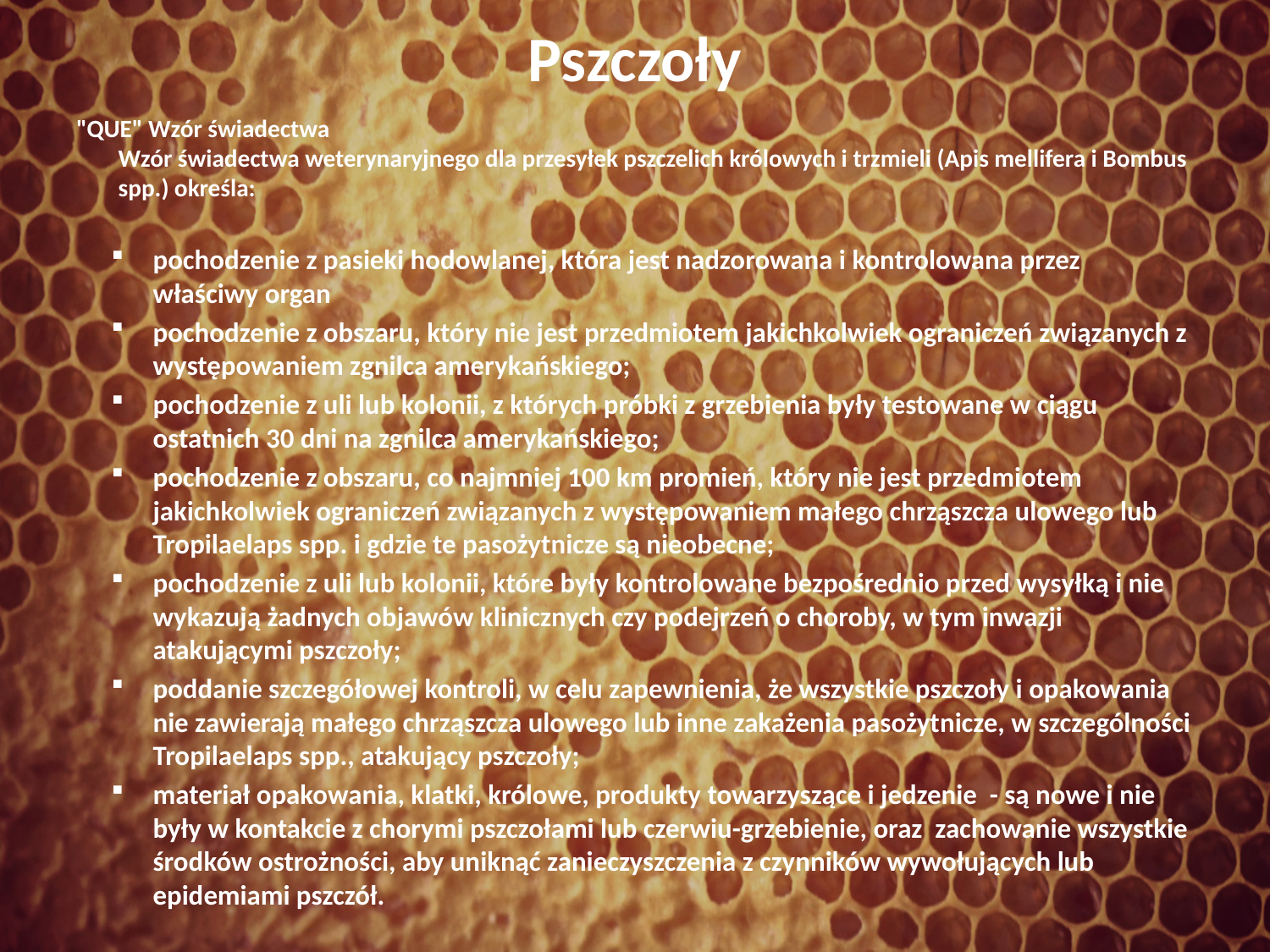

# Pszczoły
"QUE" Wzór świadectwa
Wzór świadectwa weterynaryjnego dla przesyłek pszczelich królowych i trzmieli (Apis mellifera i Bombus spp.) określa:

pochodzenie z pasieki hodowlanej, która jest nadzorowana i kontrolowana przez właściwy organ
pochodzenie z obszaru, który nie jest przedmiotem jakichkolwiek ograniczeń związanych z występowaniem zgnilca amerykańskiego;
pochodzenie z uli lub kolonii, z których próbki z grzebienia były testowane w ciągu ostatnich 30 dni na zgnilca amerykańskiego;
pochodzenie z obszaru, co najmniej 100 km promień, który nie jest przedmiotem jakichkolwiek ograniczeń związanych z występowaniem małego chrząszcza ulowego lub Tropilaelaps spp. i gdzie te pasożytnicze są nieobecne;
pochodzenie z uli lub kolonii, które były kontrolowane bezpośrednio przed wysyłką i nie wykazują żadnych objawów klinicznych czy podejrzeń o choroby, w tym inwazji atakującymi pszczoły;
poddanie szczegółowej kontroli, w celu zapewnienia, że wszystkie pszczoły i opakowania nie zawierają małego chrząszcza ulowego lub inne zakażenia pasożytnicze, w szczególności Tropilaelaps spp., atakujący pszczoły;
materiał opakowania, klatki, królowe, produkty towarzyszące i jedzenie  - są nowe i nie były w kontakcie z chorymi pszczołami lub czerwiu-grzebienie, oraz  zachowanie wszystkie środków ostrożności, aby uniknąć zanieczyszczenia z czynników wywołujących lub epidemiami pszczół.